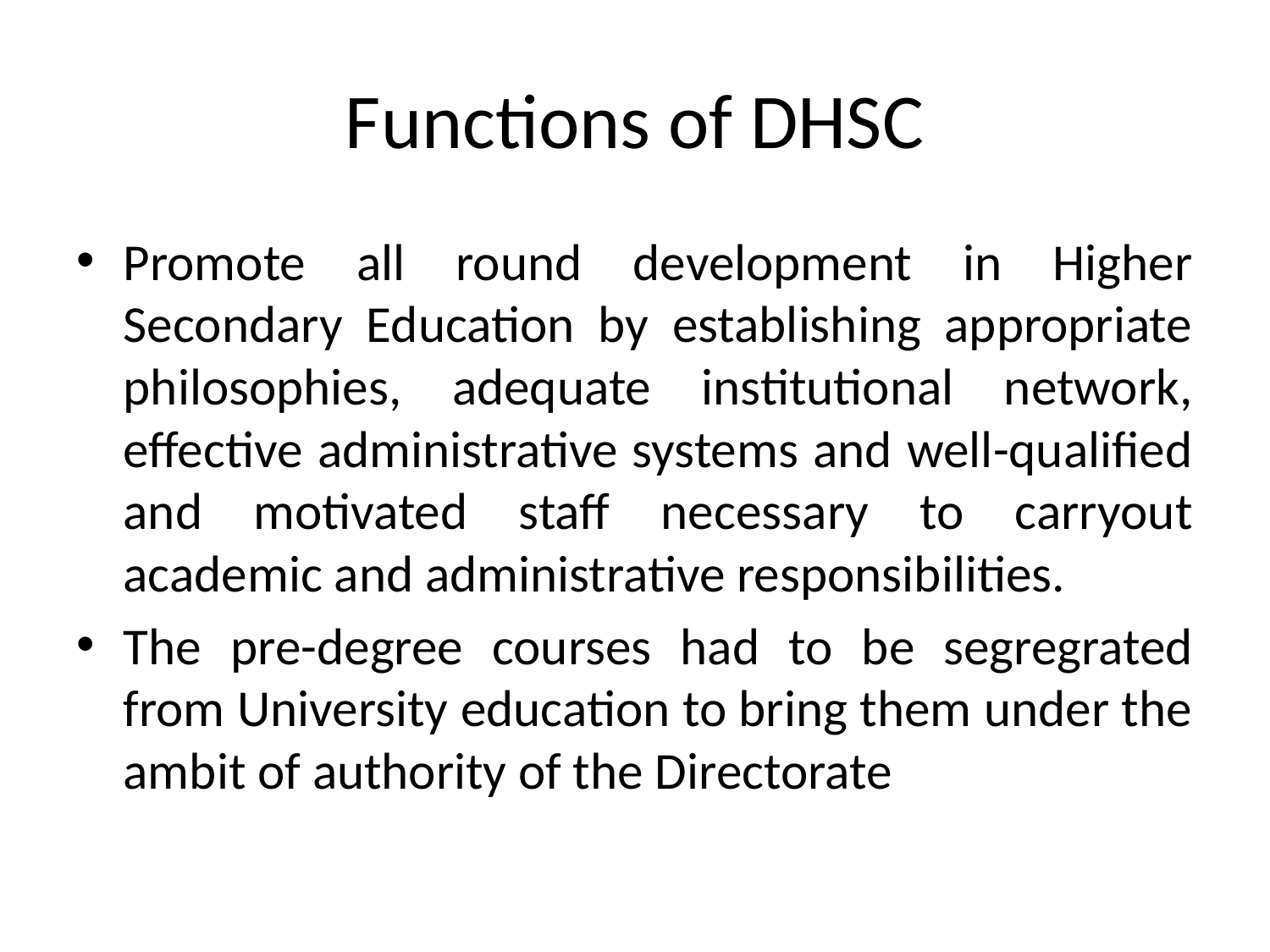

# Functions of DHSC
Promote all round development in Higher Secondary Education by establishing appropriate philosophies, adequate institutional network, effective administrative systems and well-qualified and motivated staff necessary to carryout academic and administrative responsibilities.
The pre-degree courses had to be segregrated from University education to bring them under the ambit of authority of the Directorate